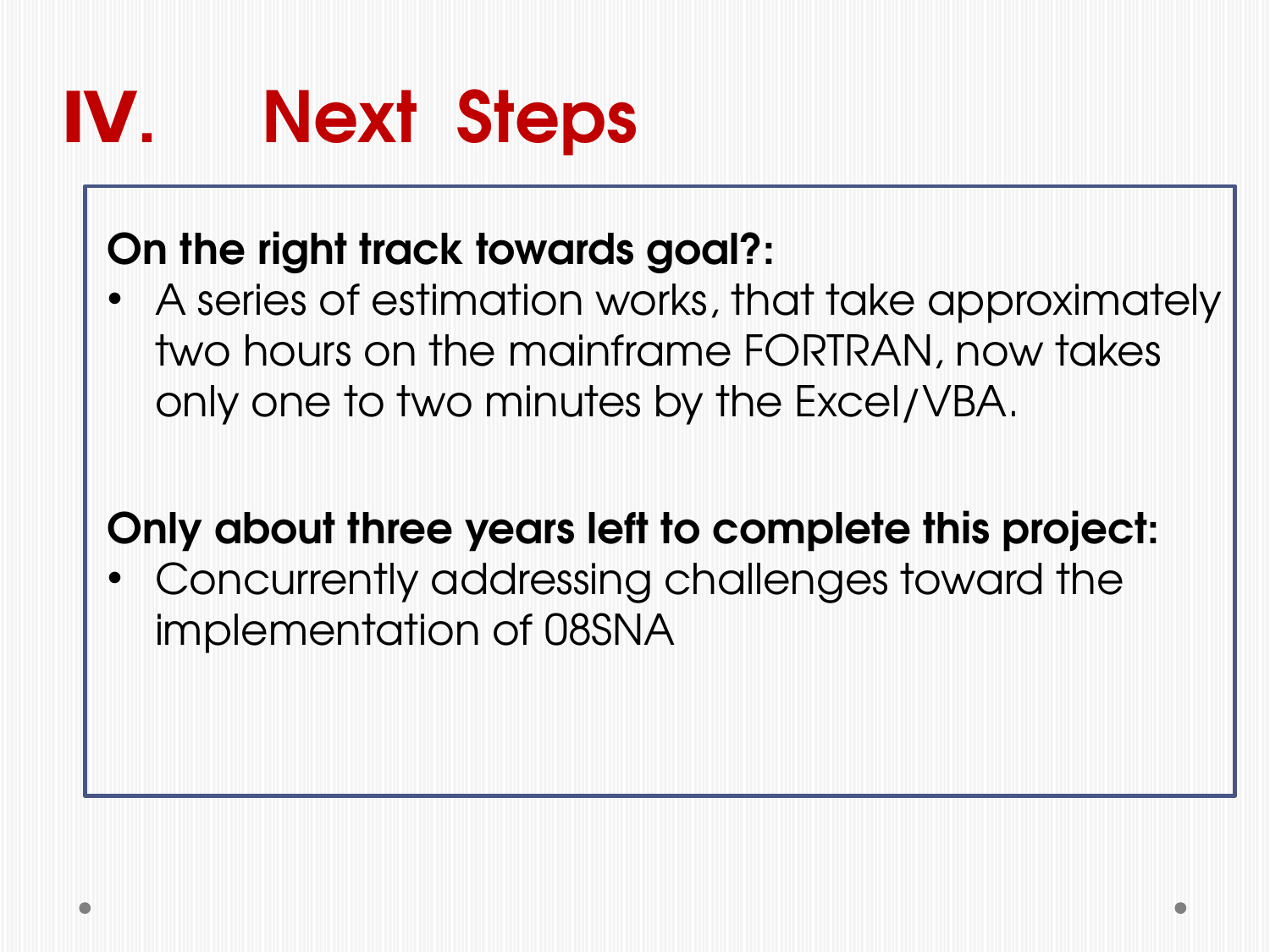

Ⅳ.　Next  Steps

On the right track towards goal?:
A series of estimation works, that take approximately two hours on the mainframe FORTRAN, now takes only one to two minutes by the Excel/VBA.

Only about three years left to complete this project:
Concurrently addressing challenges toward the implementation of 08SNA